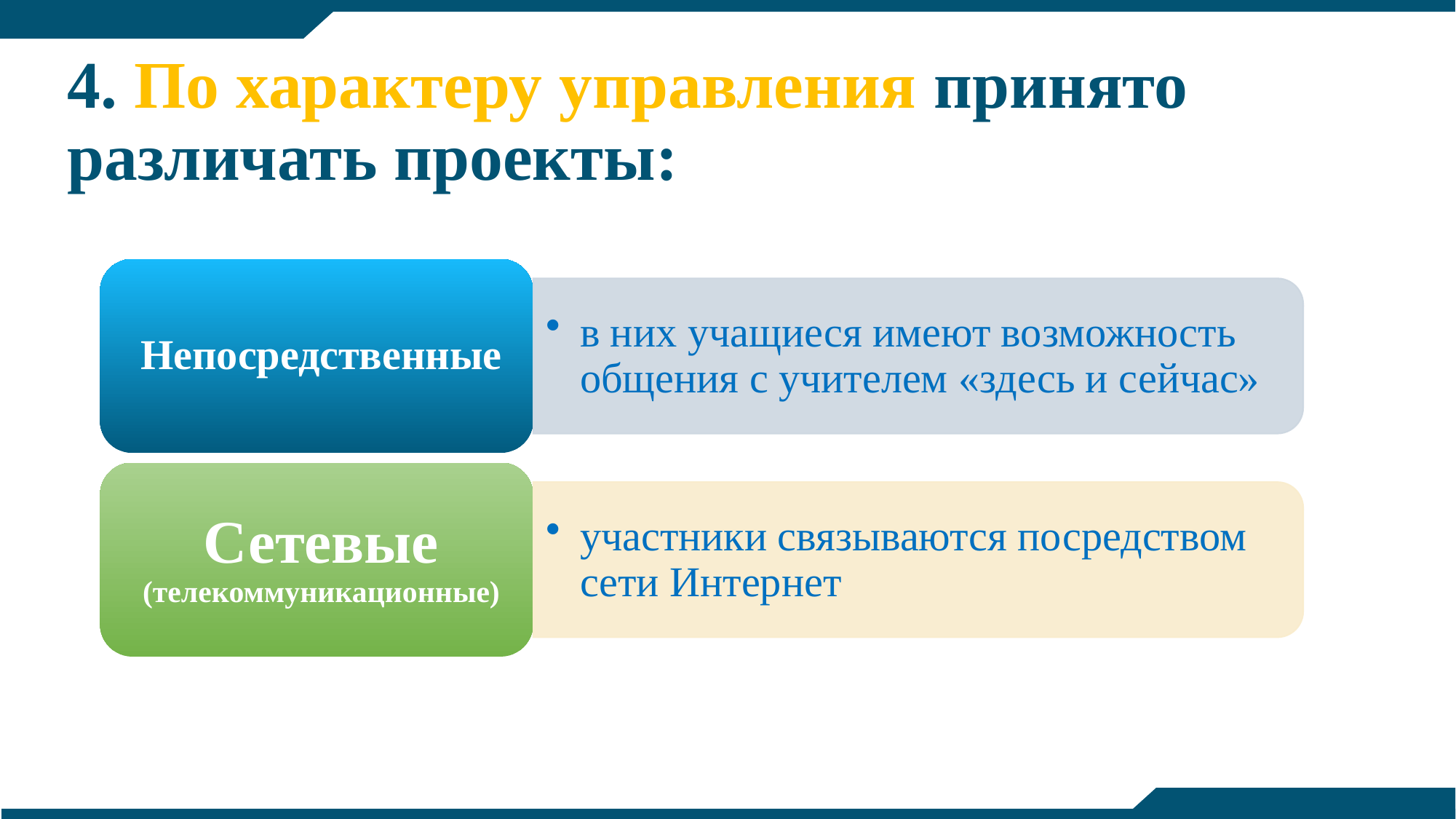

# 4. По характеру управления принято различать проекты:
в них учащиеся имеют возможность общения с учителем «здесь и сейчас»
Непосредственные
участники связываются посредством сети Интернет
Сетевые (телекоммуникационные)